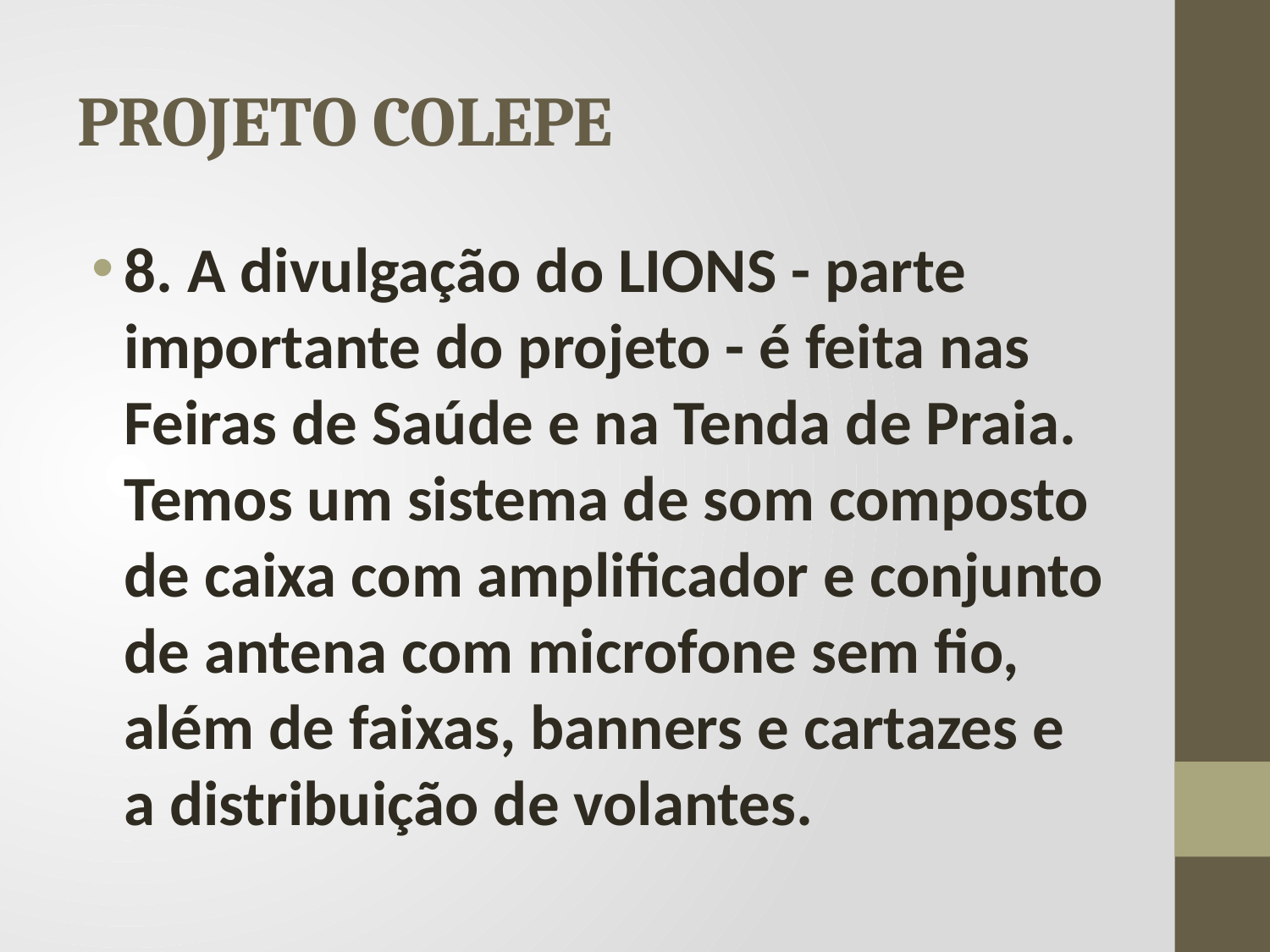

# PROJETO COLEPE
8. A divulgação do LIONS - parte importante do projeto - é feita nas Feiras de Saúde e na Tenda de Praia.  Temos um sistema de som composto de caixa com amplificador e conjunto de antena com microfone sem fio, além de faixas, banners e cartazes e a distribuição de volantes.